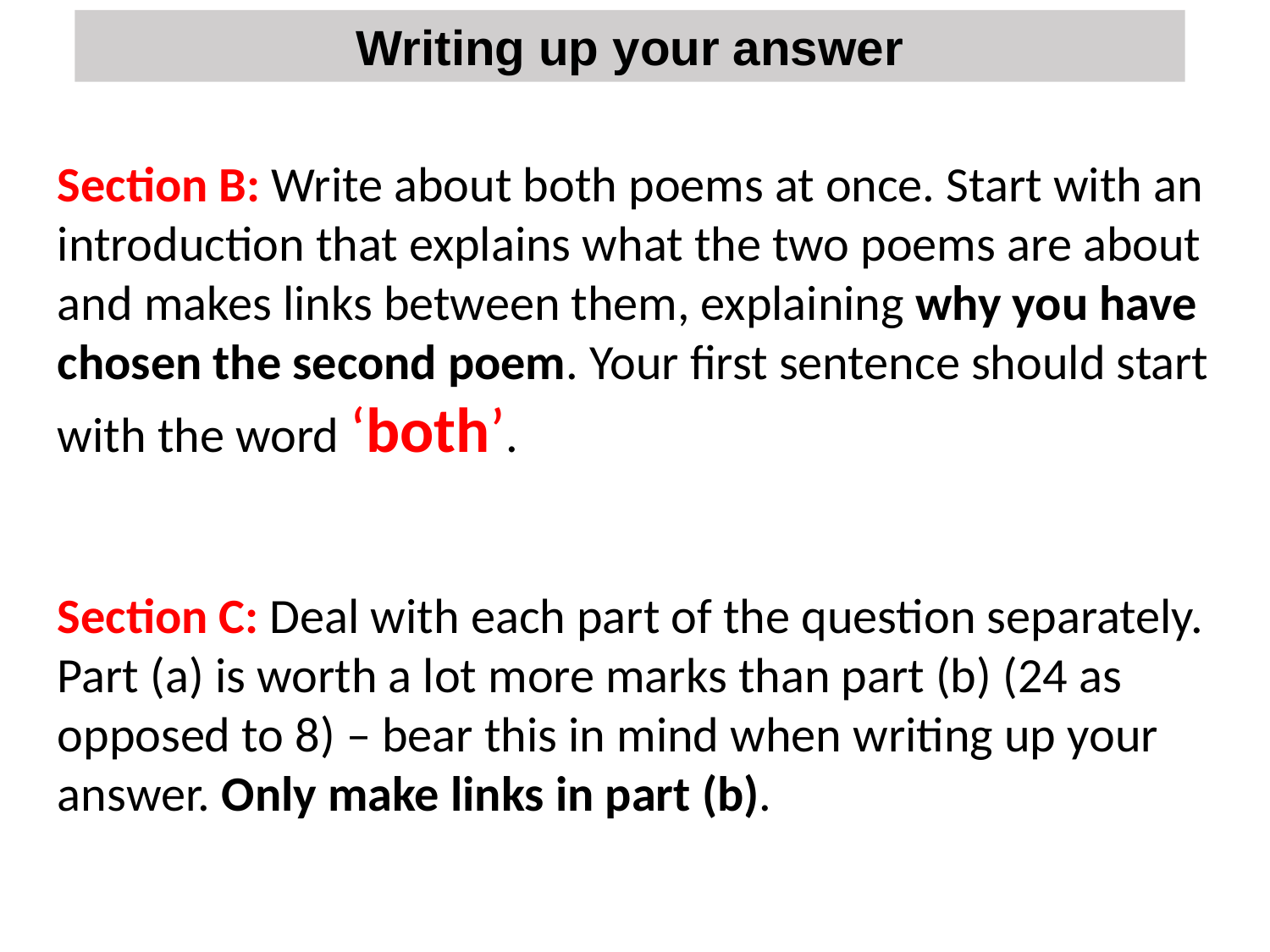

Writing up your answer
Section B: Write about both poems at once. Start with an introduction that explains what the two poems are about and makes links between them, explaining why you have chosen the second poem. Your first sentence should start with the word ‘both’.

Section C: Deal with each part of the question separately. Part (a) is worth a lot more marks than part (b) (24 as opposed to 8) – bear this in mind when writing up your answer. Only make links in part (b).